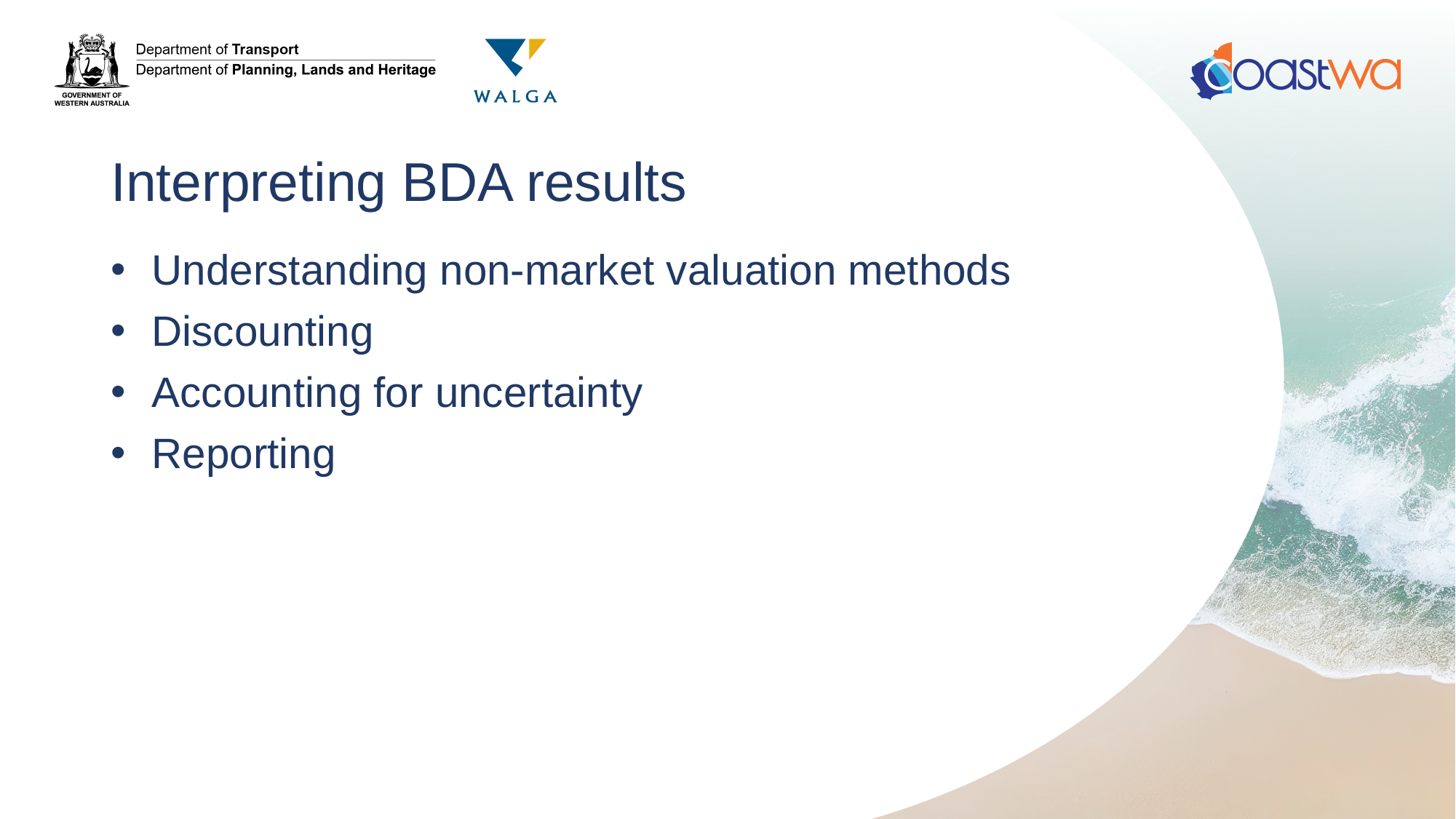

# Interpreting BDA results
Understanding non-market valuation methods
Discounting
Accounting for uncertainty
Reporting